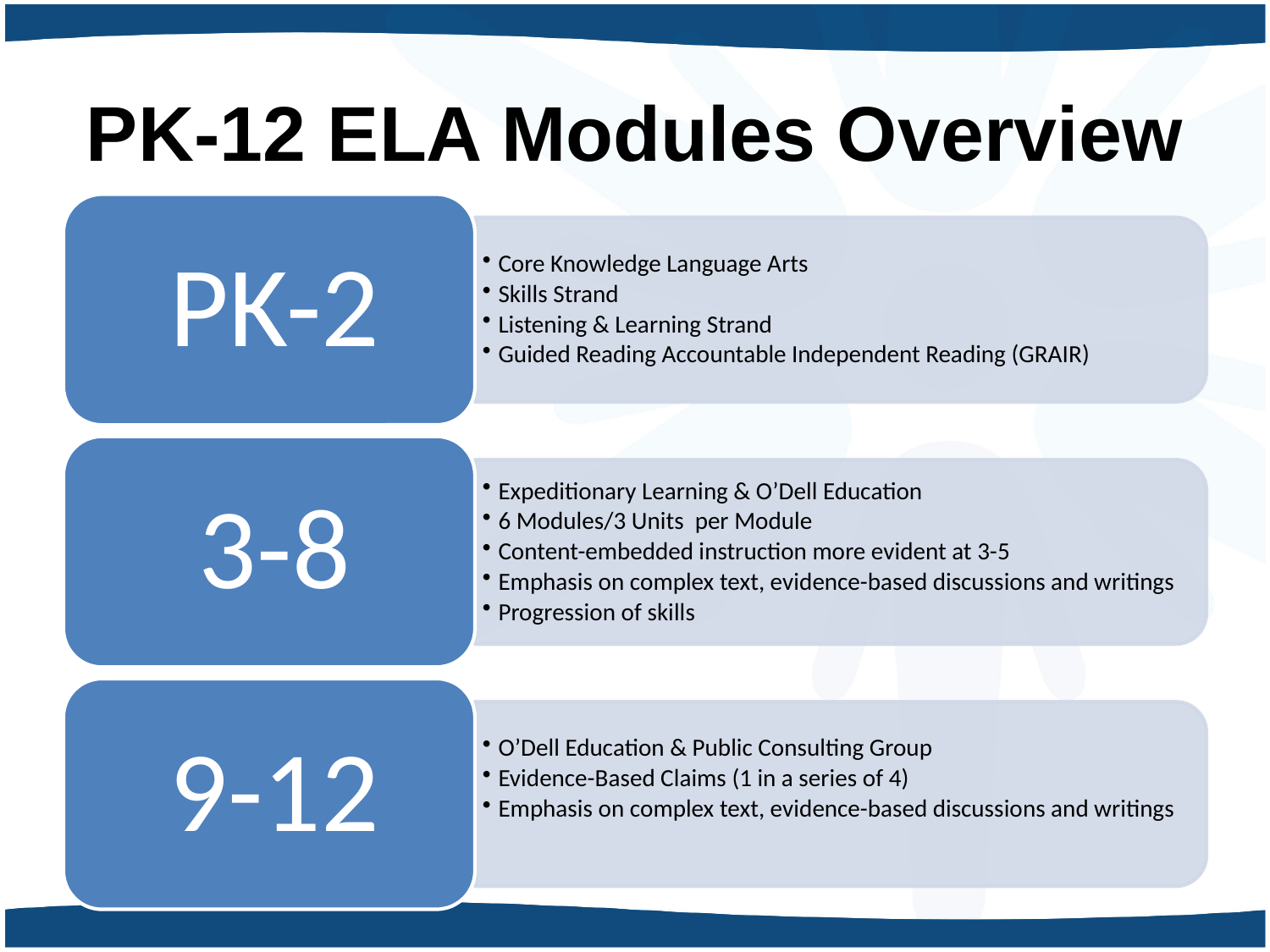

# PK-12 ELA Modules Overview
Core Knowledge Language Arts
Skills Strand
Listening & Learning Strand
Guided Reading Accountable Independent Reading (GRAIR)
PK-2
Expeditionary Learning & O’Dell Education
6 Modules/3 Units  per Module
Content-embedded instruction more evident at 3-5
Emphasis on complex text, evidence-based discussions and writings
Progression of skills
3-8
O’Dell Education & Public Consulting Group
Evidence-Based Claims (1 in a series of 4)
Emphasis on complex text, evidence-based discussions and writings

9-12